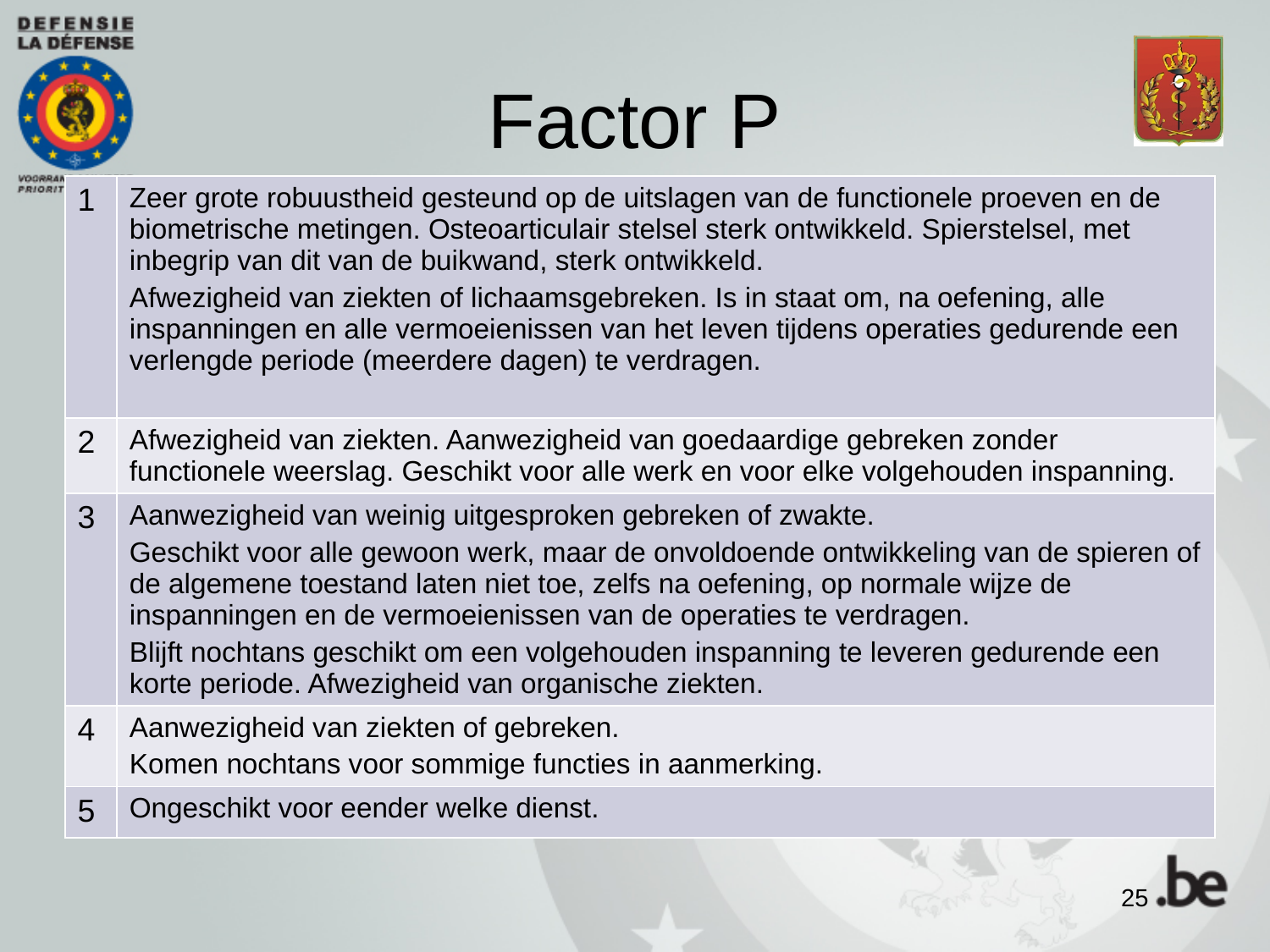

# Factor P
| 1 | Zeer grote robuustheid gesteund op de uitslagen van de functionele proeven en de biometrische metingen. Osteoarticulair stelsel sterk ontwikkeld. Spierstelsel, met inbegrip van dit van de buikwand, sterk ontwikkeld. Afwezigheid van ziekten of lichaamsgebreken. Is in staat om, na oefening, alle inspanningen en alle vermoeienissen van het leven tijdens operaties gedurende een verlengde periode (meerdere dagen) te verdragen. |
| --- | --- |
| 2 | Afwezigheid van ziekten. Aanwezigheid van goedaardige gebreken zonder functionele weerslag. Geschikt voor alle werk en voor elke volgehouden inspanning. |
| 3 | Aanwezigheid van weinig uitgesproken gebreken of zwakte. Geschikt voor alle gewoon werk, maar de onvoldoende ontwikkeling van de spieren of de algemene toestand laten niet toe, zelfs na oefening, op normale wijze de inspanningen en de vermoeienissen van de operaties te verdragen. Blijft nochtans geschikt om een volgehouden inspanning te leveren gedurende een korte periode. Afwezigheid van organische ziekten. |
| 4 | Aanwezigheid van ziekten of gebreken. Komen nochtans voor sommige functies in aanmerking. |
| 5 | Ongeschikt voor eender welke dienst. |
25